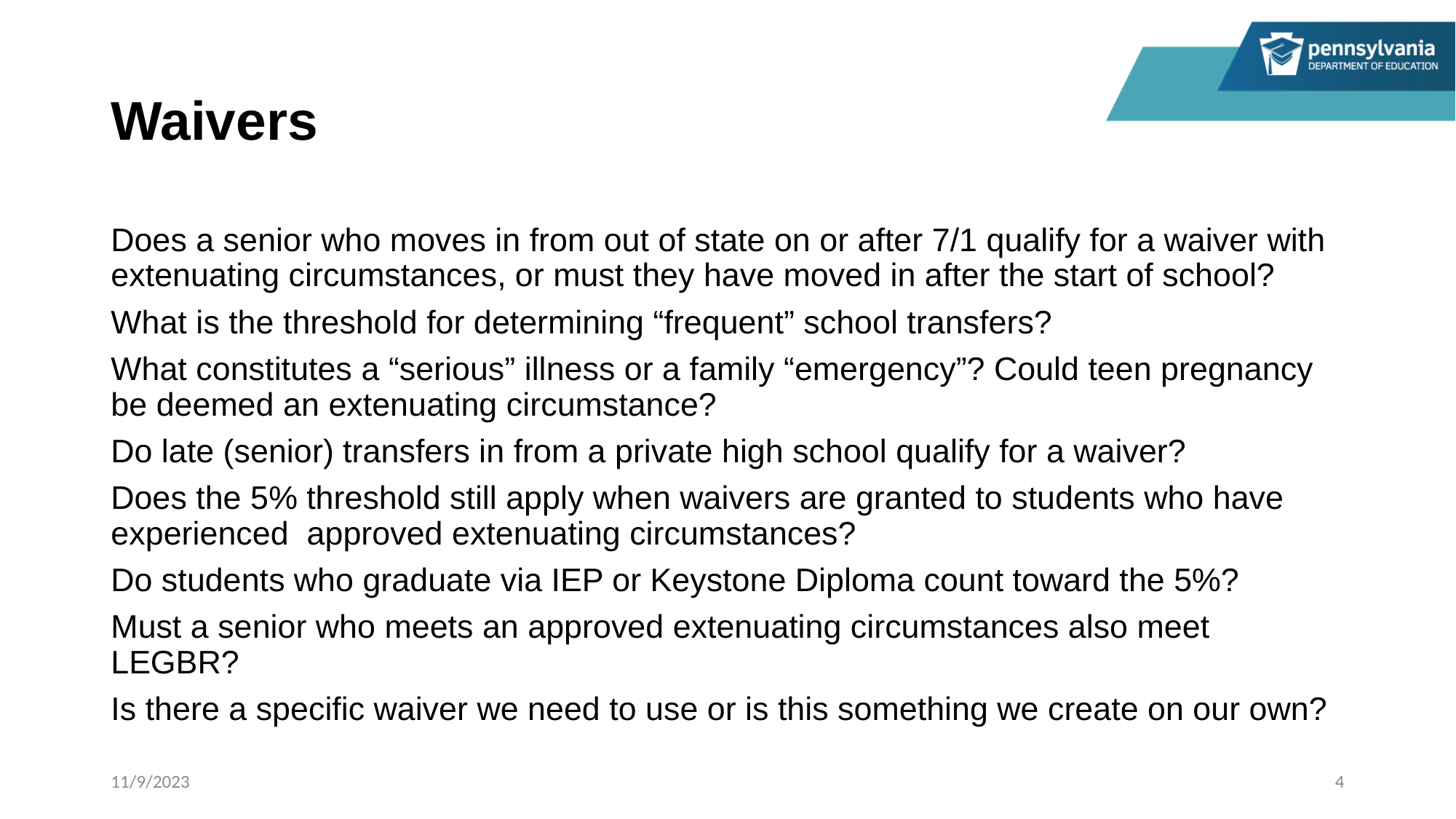

# Waivers
Does a senior who moves in from out of state on or after 7/1 qualify for a waiver with extenuating circumstances, or must they have moved in after the start of school?
What is the threshold for determining “frequent” school transfers?
What constitutes a “serious” illness or a family “emergency”? Could teen pregnancy be deemed an extenuating circumstance?
Do late (senior) transfers in from a private high school qualify for a waiver?
Does the 5% threshold still apply when waivers are granted to students who have experienced  approved extenuating circumstances?
Do students who graduate via IEP or Keystone Diploma count toward the 5%?
Must a senior who meets an approved extenuating circumstances also meet LEGBR?
Is there a specific waiver we need to use or is this something we create on our own?
11/9/2023
4